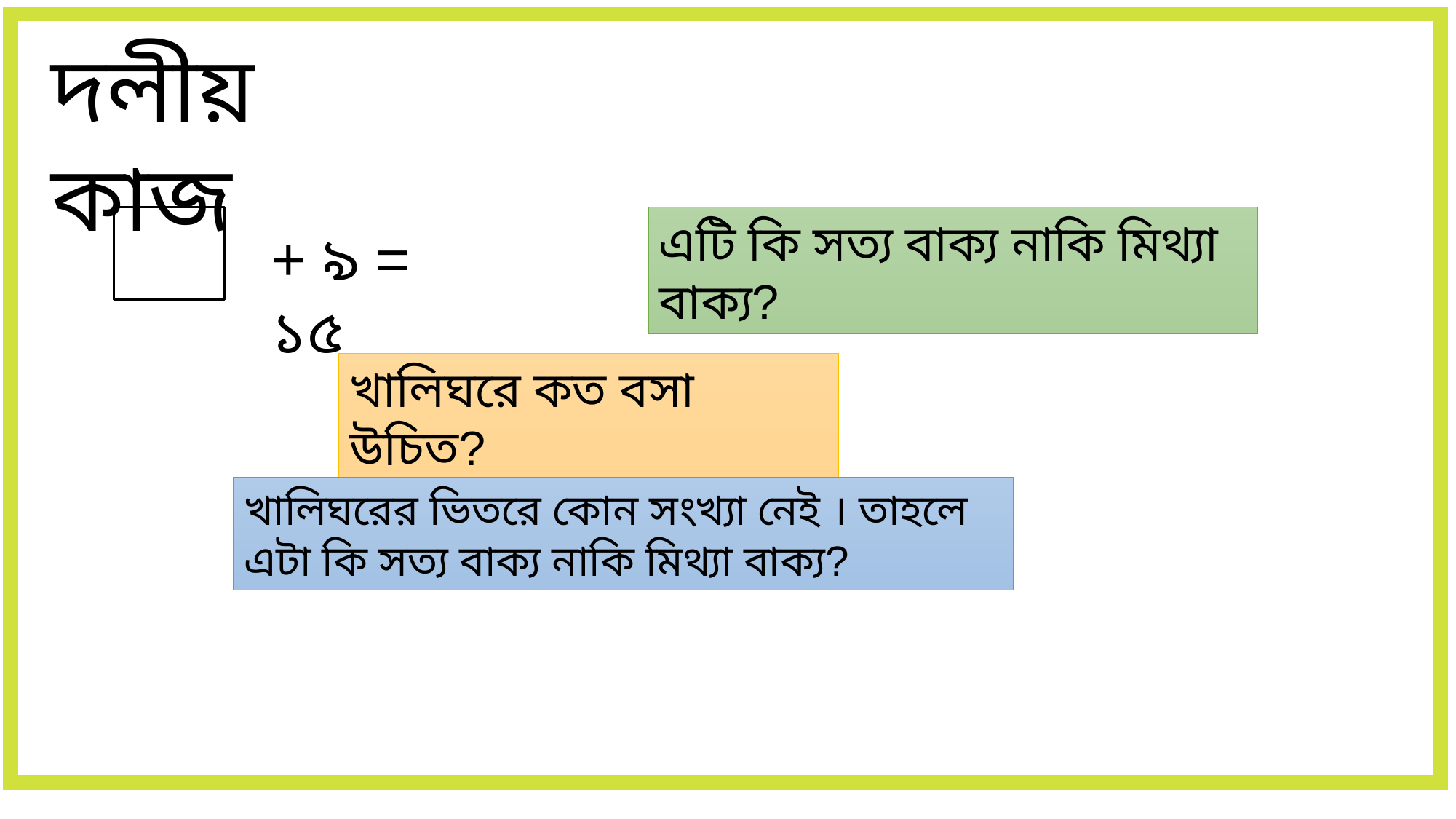

দলীয় কাজ

এটি কি সত্য বাক্য নাকি মিথ্যা বাক্য?
+ ৯ = ১৫
খালিঘরে কত বসা উচিত?
খালিঘরের ভিতরে কোন সংখ্যা নেই । তাহলে এটা কি সত্য বাক্য নাকি মিথ্যা বাক্য?